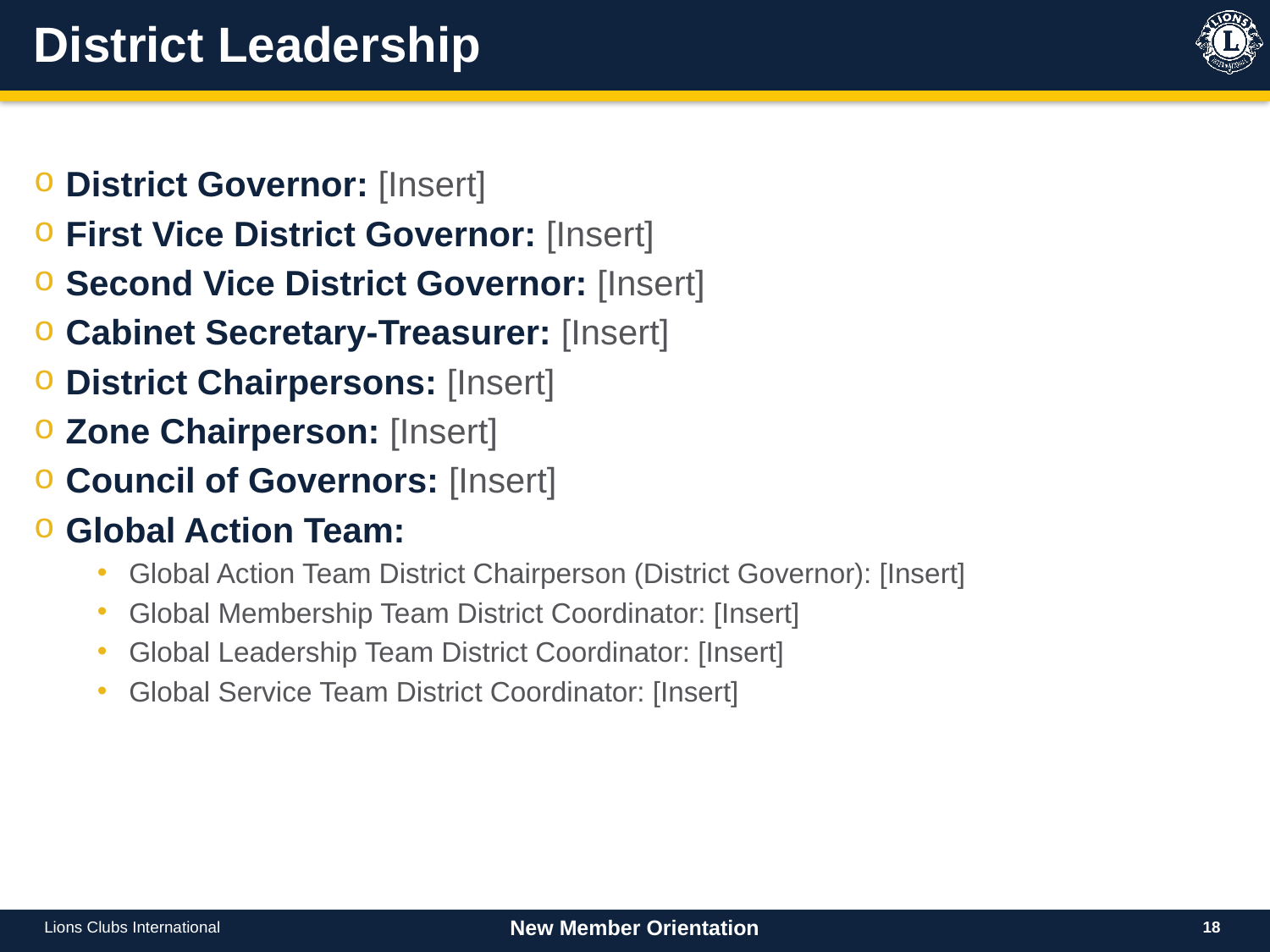

# District Leadership
District Governor: [Insert]
First Vice District Governor: [Insert]
Second Vice District Governor: [Insert]
Cabinet Secretary-Treasurer: [Insert]
District Chairpersons: [Insert]
Zone Chairperson: [Insert]
Council of Governors: [Insert]
Global Action Team:
Global Action Team District Chairperson (District Governor): [Insert]
Global Membership Team District Coordinator: [Insert]
Global Leadership Team District Coordinator: [Insert]
Global Service Team District Coordinator: [Insert]